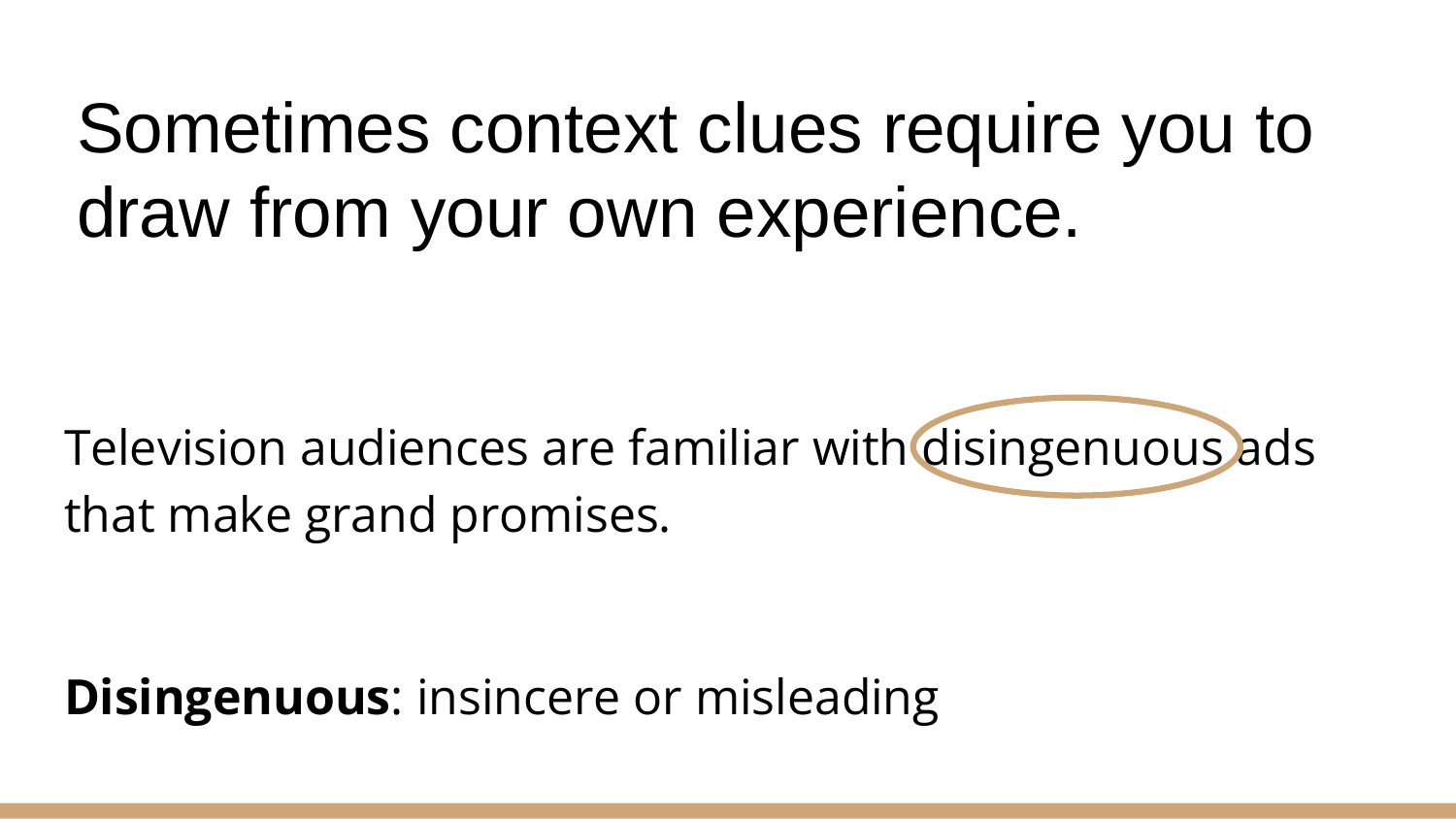

# Sometimes context clues require you to draw from your own experience.

Television audiences are familiar with disingenuous ads that make grand promises.

Disingenuous: insincere or misleading